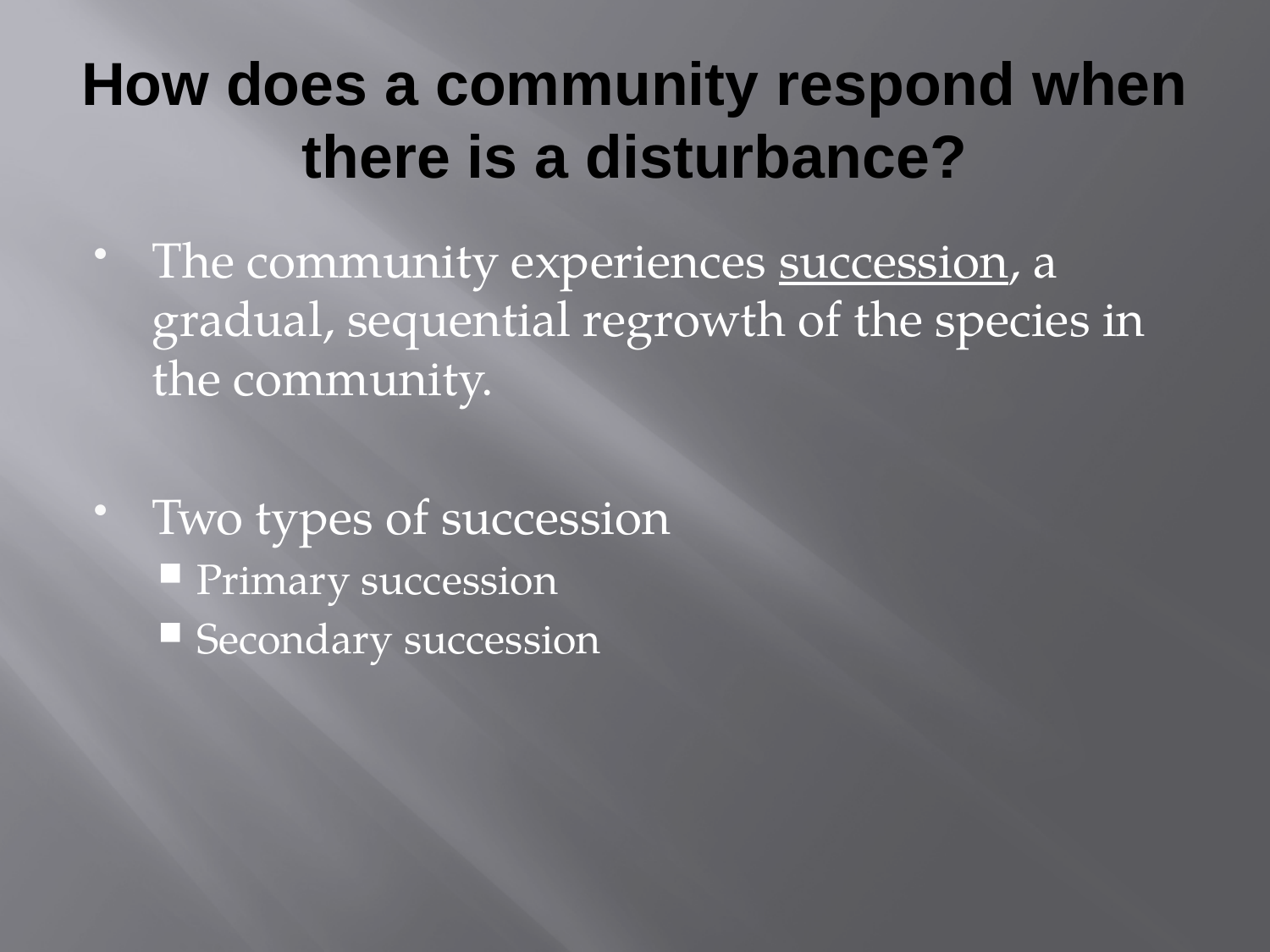

# How does a community respond when there is a disturbance?
The community experiences succession, a gradual, sequential regrowth of the species in the community.

Two types of succession
Primary succession
Secondary succession